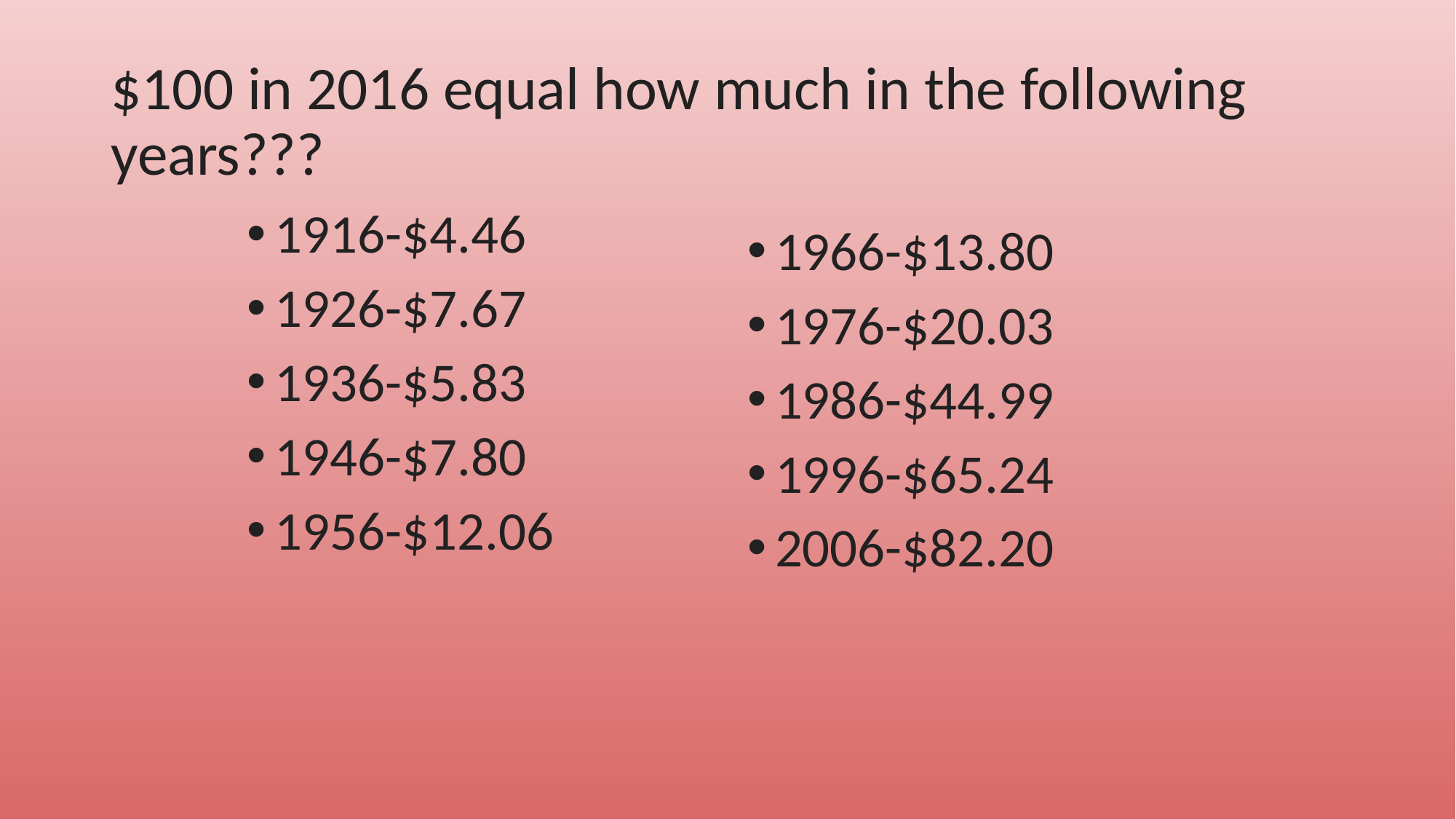

# $100 in 2016 equal how much in the following years???

1916-$4.46
1926-$7.67
1936-$5.83
1946-$7.80
1956-$12.06

1966-$13.80
1976-$20.03
1986-$44.99
1996-$65.24
2006-$82.20